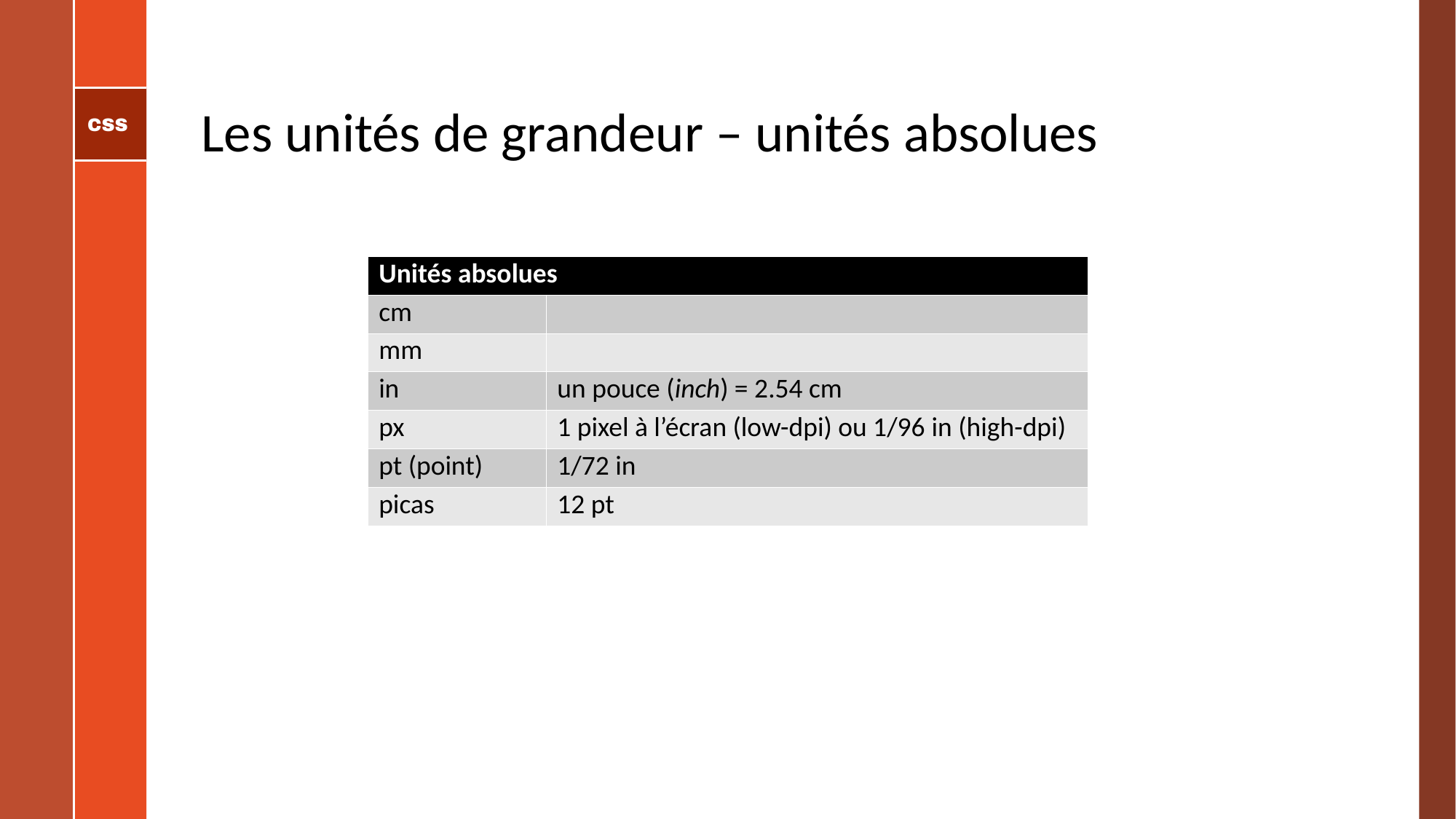

# Les unités de grandeur – unités absolues
| Unités absolues​ |  |
| --- | --- |
| cm​ | ​ |
| mm​ | ​ |
| in​ | un pouce (inch) = 2.54 cm​ |
| px​ | 1 pixel à l’écran (low-dpi) ou 1/96 in (high-dpi)​ |
| pt (point)​ | 1/72 in​ |
| picas​ | 12 pt​ |